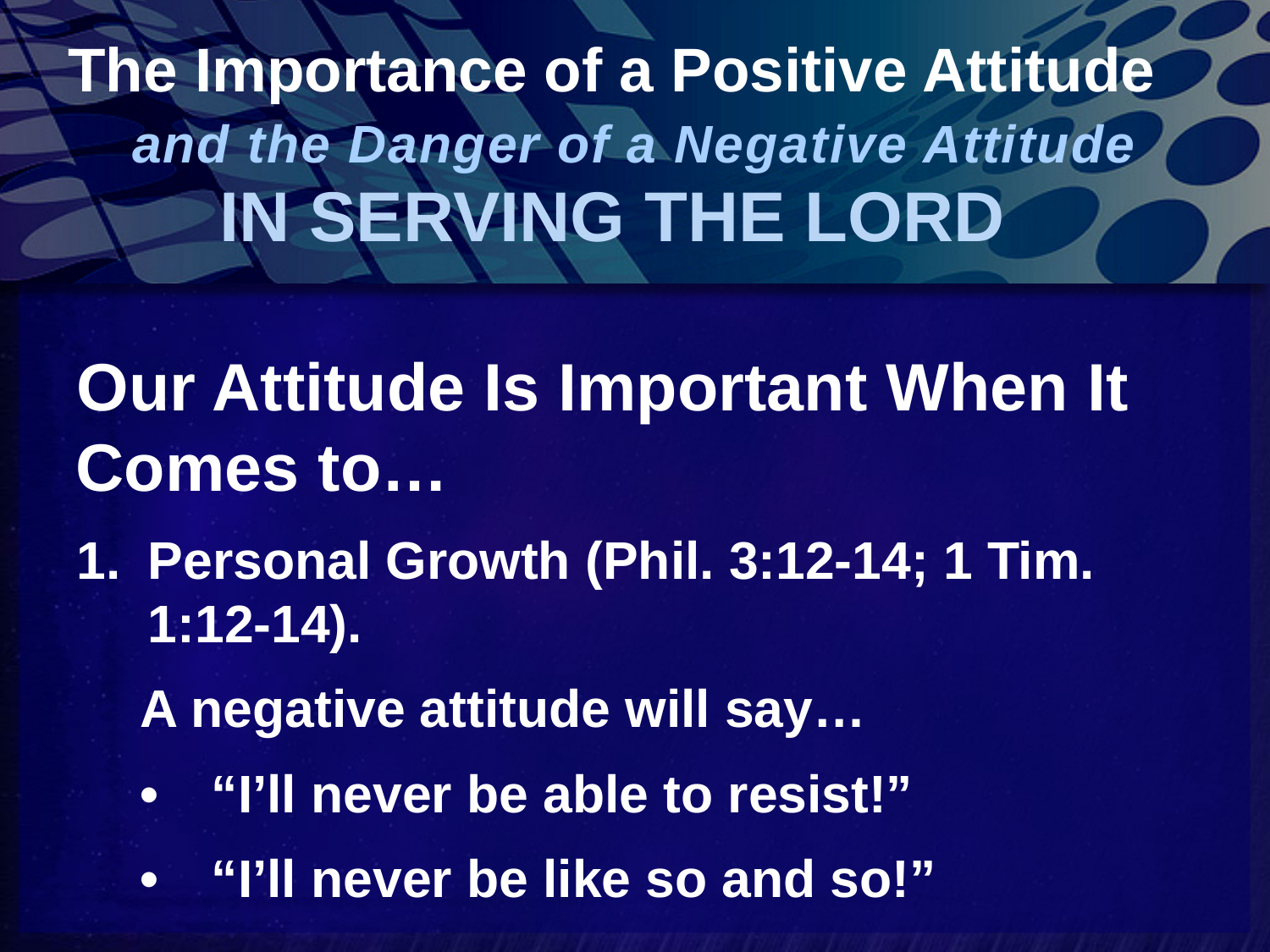

# The Importance of a Positive Attitude
and the Danger of a Negative Attitude
IN SERVING THE LORD
Our Attitude Is Important When It Comes to…
Personal Growth (Phil. 3:12-14; 1 Tim. 1:12-14).
A negative attitude will say…
•	“I’ll never be able to resist!”
•	“I’ll never be like so and so!”